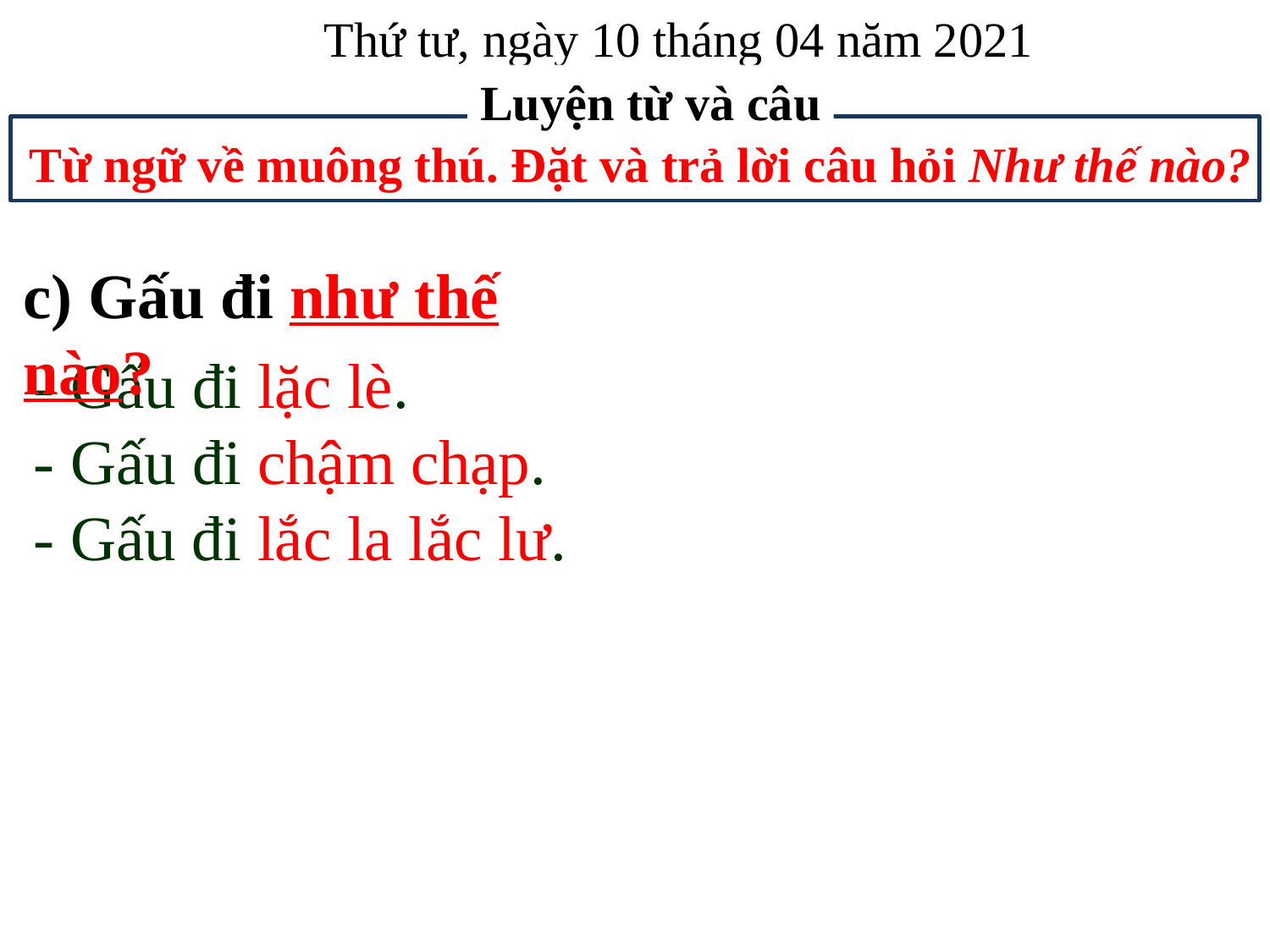

Thứ tư, ngày 10 tháng 04 năm 2021
Luyện từ và câu

Từ ngữ về muông thú. Đặt và trả lời câu hỏi Như thế nào?

c) Gấu đi như thế nào?
- Gấu đi lặc lè.
- Gấu đi chậm chạp.
- Gấu đi lắc la lắc lư.